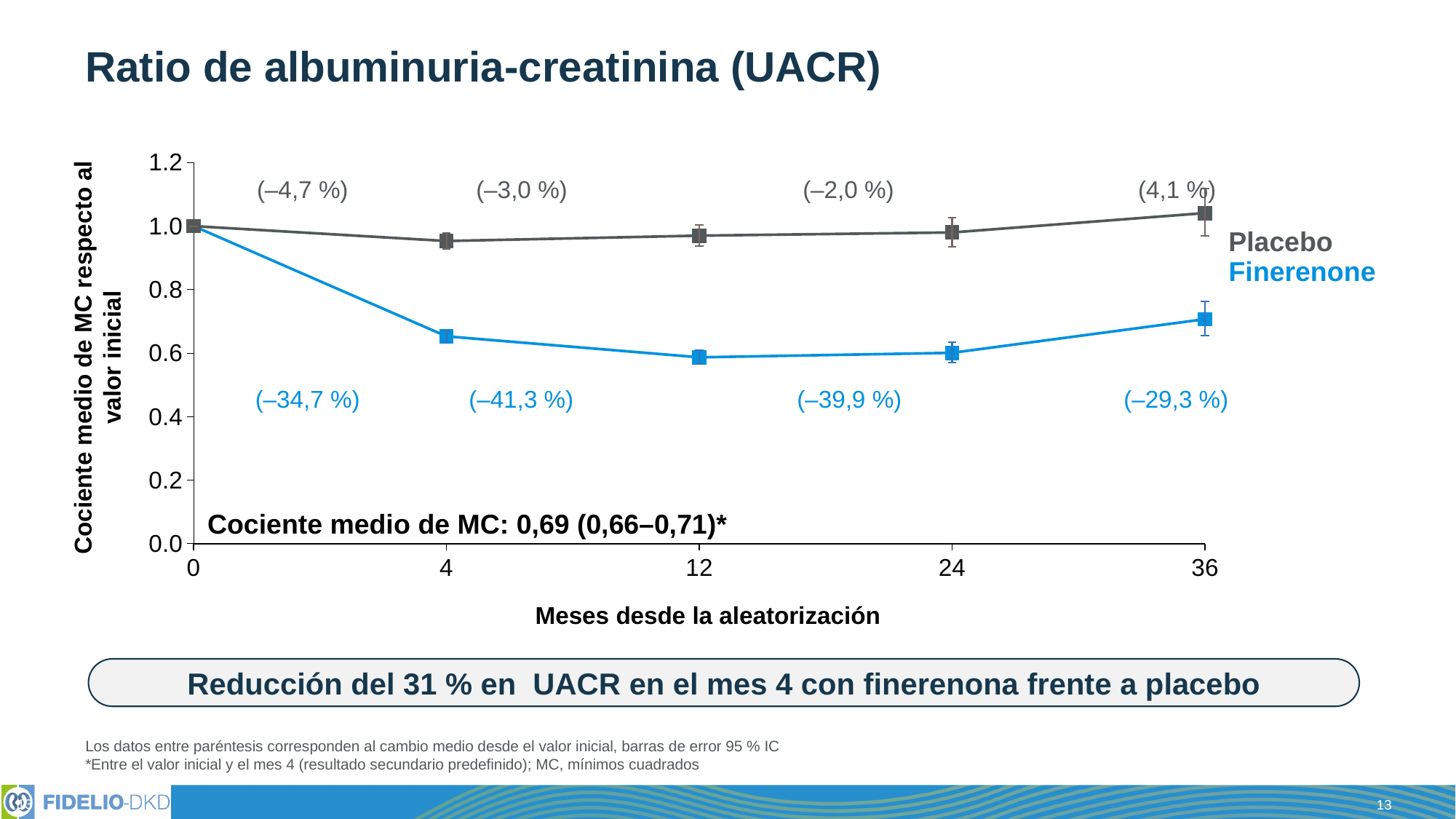

# Ratio de albuminuria-creatinina (UACR)

### Chart

| Category | Finerenone | Placebo |
|---|---|---|
| 0 | 1.0 | 1.0 |
| 4 | 0.653 | 0.953 |
| 12 | 0.587 | 0.97 |
| 24 | 0.601 | 0.98 |
| 36 | 0.707 | 1.041 |
(–4,7 %)
(–3,0 %)
(–2,0 %)
(4,1 %)
Placebo
Finerenone
Cociente medio de MC respecto al valor inicial
(–34,7 %)
(–41,3 %)
(–39,9 %)
(–29,3 %)

Cociente medio de MC: 0,69 (0,66–0,71)*
Meses desde la aleatorización
Reducción del 31 % en  UACR en el mes 4 con finerenona frente a placebo
Los datos entre paréntesis corresponden al cambio medio desde el valor inicial, barras de error 95 % IC
*Entre el valor inicial y el mes 4 (resultado secundario predefinido); MC, mínimos cuadrados
13